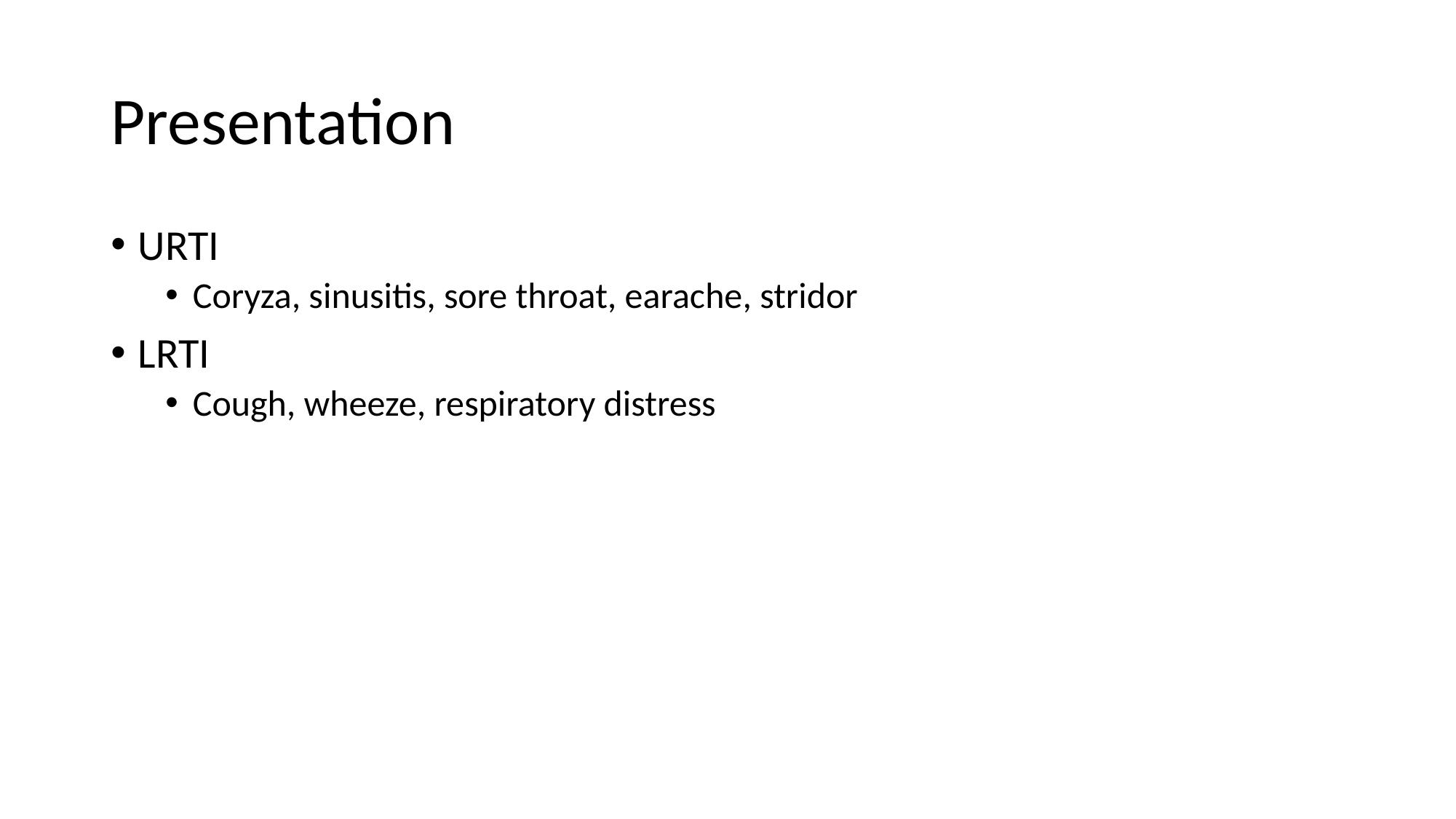

# Presentation
URTI
Coryza, sinusitis, sore throat, earache, stridor
LRTI
Cough, wheeze, respiratory distress